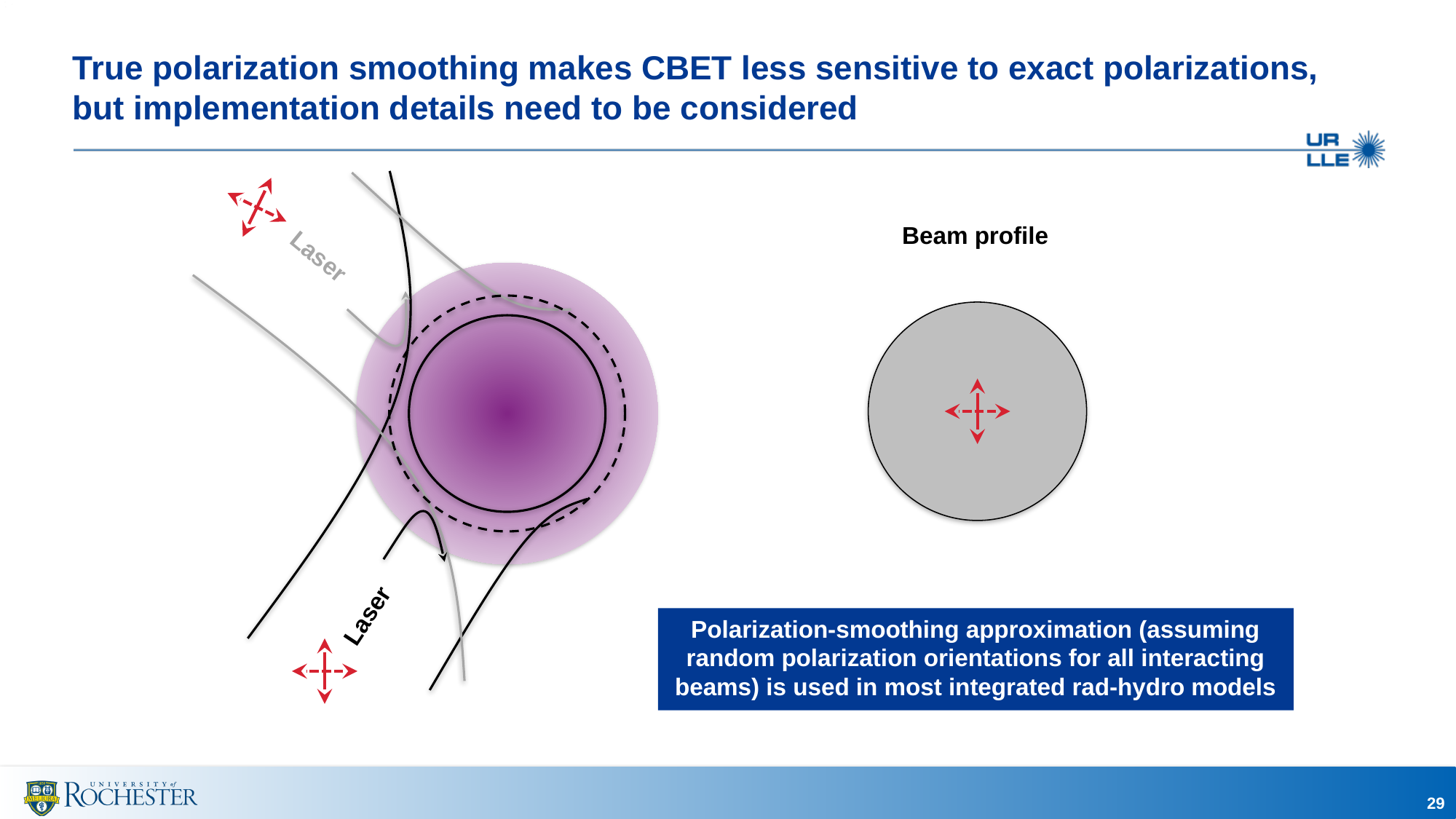

# True polarization smoothing makes CBET less sensitive to exact polarizations, but implementation details need to be considered

Beam profile
Laser

Laser
Polarization-smoothing approximation (assuming random polarization orientations for all interacting beams) is used in most integrated rad-hydro models